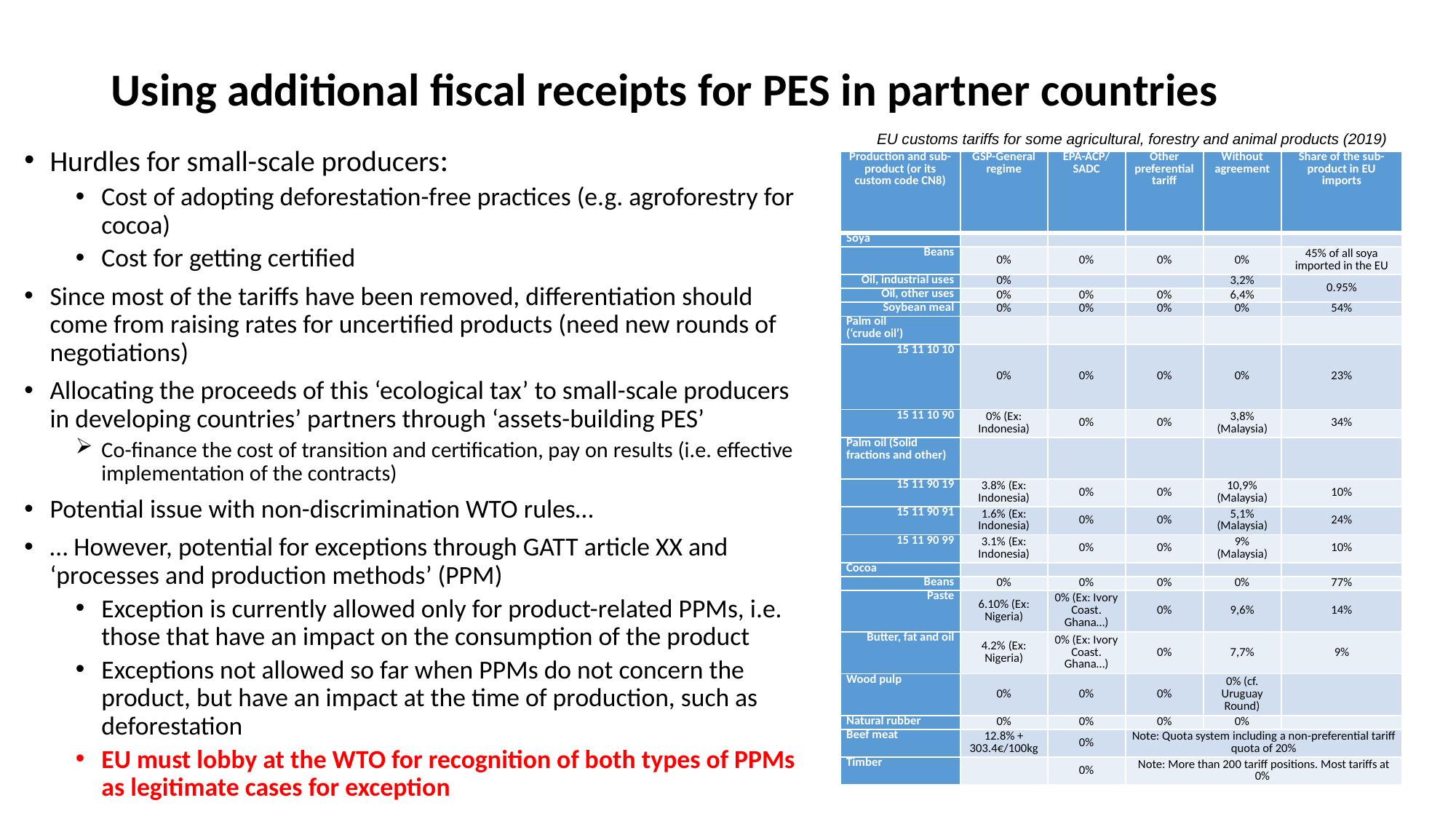

# Using additional fiscal receipts for PES in partner countries
EU customs tariffs for some agricultural, forestry and animal products (2019)
Hurdles for small-scale producers:
Cost of adopting deforestation-free practices (e.g. agroforestry for cocoa)
Cost for getting certified
Since most of the tariffs have been removed, differentiation should come from raising rates for uncertified products (need new rounds of negotiations)
Allocating the proceeds of this ‘ecological tax’ to small-scale producers in developing countries’ partners through ‘assets-building PES’
Co-finance the cost of transition and certification, pay on results (i.e. effective implementation of the contracts)
Potential issue with non-discrimination WTO rules…
… However, potential for exceptions through GATT article XX and ‘processes and production methods’ (PPM)
Exception is currently allowed only for product-related PPMs, i.e. those that have an impact on the consumption of the product
Exceptions not allowed so far when PPMs do not concern the product, but have an impact at the time of production, such as deforestation
EU must lobby at the WTO for recognition of both types of PPMs as legitimate cases for exception
| Production and sub-product (or its custom code CN8) | GSP-General regime | EPA-ACP/SADC | Other preferential tariff | Without agreement | Share of the sub-product in EU imports |
| --- | --- | --- | --- | --- | --- |
| Soya |  |  |  |  |  |
| Beans | 0% | 0% | 0% | 0% | 45% of all soya imported in the EU |
| Oil, industrial uses | 0% |  |  | 3,2% | 0.95% |
| Oil, other uses | 0% | 0% | 0% | 6,4% |  |
| Soybean meal | 0% | 0% | 0% | 0% | 54% |
| Palm oil (‘crude oil’) |  |  |  |  |  |
| 15 11 10 10 | 0% | 0% | 0% | 0% | 23% |
| 15 11 10 90 | 0% (Ex: Indonesia) | 0% | 0% | 3,8% (Malaysia) | 34% |
| Palm oil (Solid fractions and other) |  |  |  |  |  |
| 15 11 90 19 | 3.8% (Ex: Indonesia) | 0% | 0% | 10,9% (Malaysia) | 10% |
| 15 11 90 91 | 1.6% (Ex: Indonesia) | 0% | 0% | 5,1% (Malaysia) | 24% |
| 15 11 90 99 | 3.1% (Ex: Indonesia) | 0% | 0% | 9% (Malaysia) | 10% |
| Cocoa |  |  |  |  |  |
| Beans | 0% | 0% | 0% | 0% | 77% |
| Paste | 6.10% (Ex: Nigeria) | 0% (Ex: Ivory Coast. Ghana…) | 0% | 9,6% | 14% |
| Butter, fat and oil | 4.2% (Ex: Nigeria) | 0% (Ex: Ivory Coast. Ghana…) | 0% | 7,7% | 9% |
| Wood pulp | 0% | 0% | 0% | 0% (cf. Uruguay Round) |  |
| Natural rubber | 0% | 0% | 0% | 0% |  |
| Beef meat | 12.8% + 303.4€/100kg | 0% | Note: Quota system including a non-preferential tariff quota of 20% |  |  |
| Timber |  | 0% | Note: More than 200 tariff positions. Most tariffs at 0% |  |  |